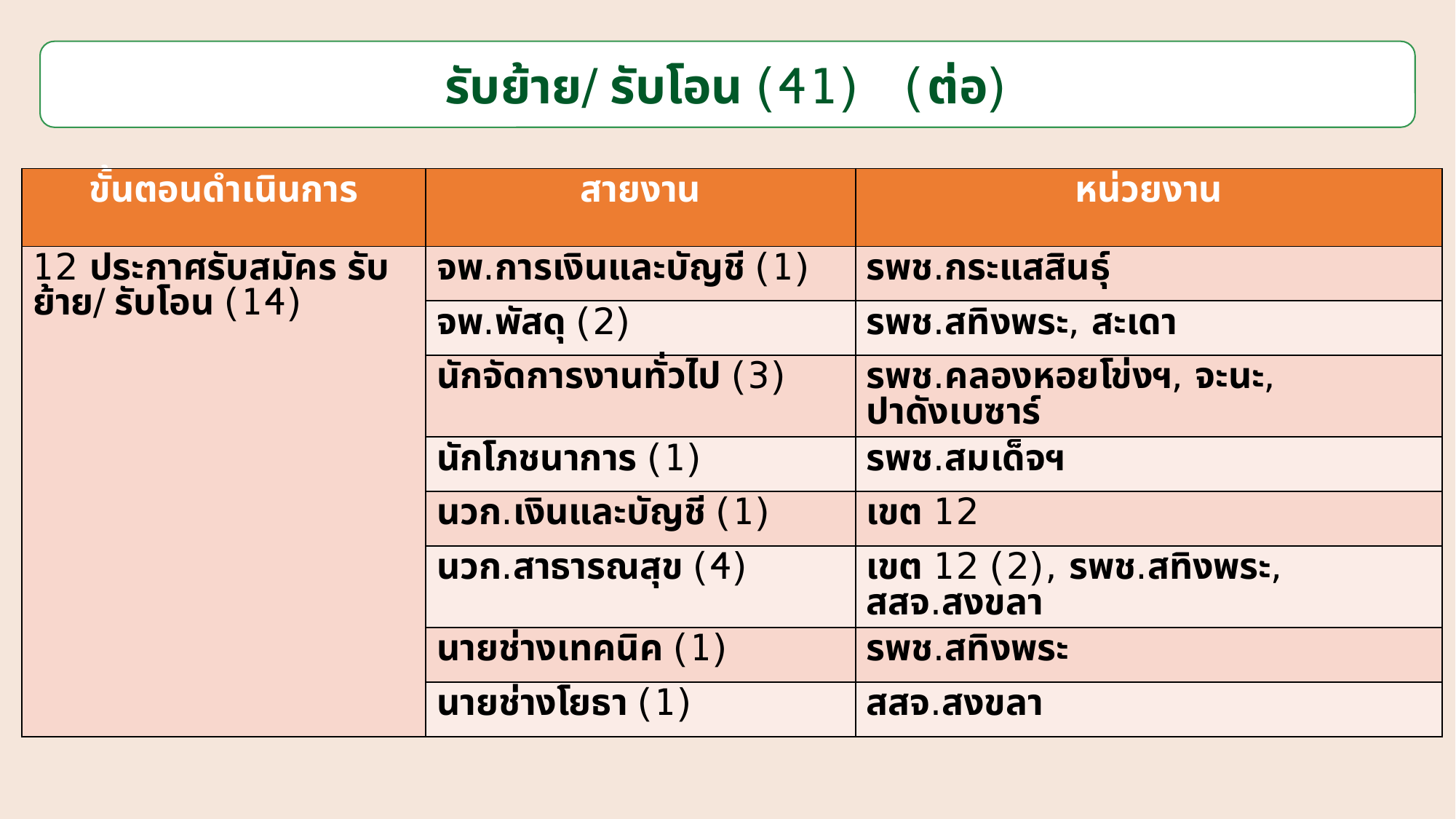

รับย้าย/รับโอน (41)   (ต่อ)
| ขั้นตอนดำเนินการ | สายงาน | หน่วยงาน |
| --- | --- | --- |
| 12 ประกาศรับสมัคร รับย้าย/รับโอน (14) | จพ.การเงินและบัญชี (1) | รพช.กระแสสินธุ์ |
|  | จพ.พัสดุ (2) | รพช.สทิงพระ, สะเดา |
|  | นักจัดการงานทั่วไป (3) | รพช.คลองหอยโข่งฯ, จะนะ, ปาดังเบซาร์ |
|  | นักโภชนาการ (1) | รพช.สมเด็จฯ |
|  | นวก.เงินและบัญชี (1) | เขต 12 |
|  | นวก.สาธารณสุข (4) | เขต 12 (2), รพช.สทิงพระ, สสจ.สงขลา |
|  | นายช่างเทคนิค (1) | รพช.สทิงพระ |
|  | นายช่างโยธา (1) | สสจ.สงขลา |